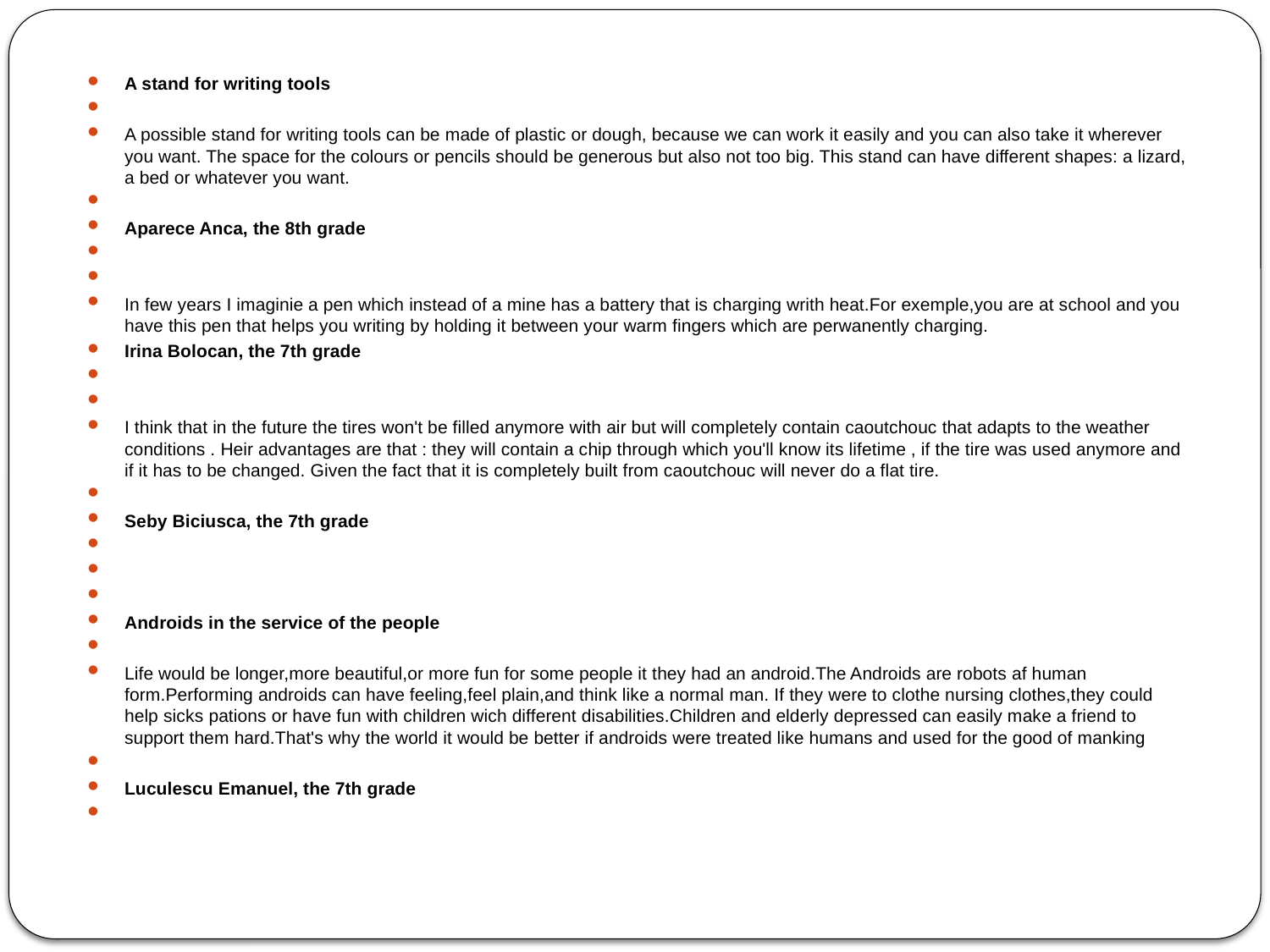

#
A stand for writing tools

A possible stand for writing tools can be made of plastic or dough, because we can work it easily and you can also take it wherever you want. The space for the colours or pencils should be generous but also not too big. This stand can have different shapes: a lizard, a bed or whatever you want.

Aparece Anca, the 8th grade

In few years I imaginie a pen which instead of a mine has a battery that is charging writh heat.For exemple,you are at school and you have this pen that helps you writing by holding it between your warm fingers which are perwanently charging.
Irina Bolocan, the 7th grade

I think that in the future the tires won't be filled anymore with air but will completely contain caoutchouc that adapts to the weather conditions . Heir advantages are that : they will contain a chip through which you'll know its lifetime , if the tire was used anymore and if it has to be changed. Given the fact that it is completely built from caoutchouc will never do a flat tire.

Seby Biciusca, the 7th grade

Androids in the service of the people

Life would be longer,more beautiful,or more fun for some people it they had an android.The Androids are robots af human form.Performing androids can have feeling,feel plain,and think like a normal man. If they were to clothe nursing clothes,they could help sicks pations or have fun with children wich different disabilities.Children and elderly depressed can easily make a friend to support them hard.That's why the world it would be better if androids were treated like humans and used for the good of manking

Luculescu Emanuel, the 7th grade